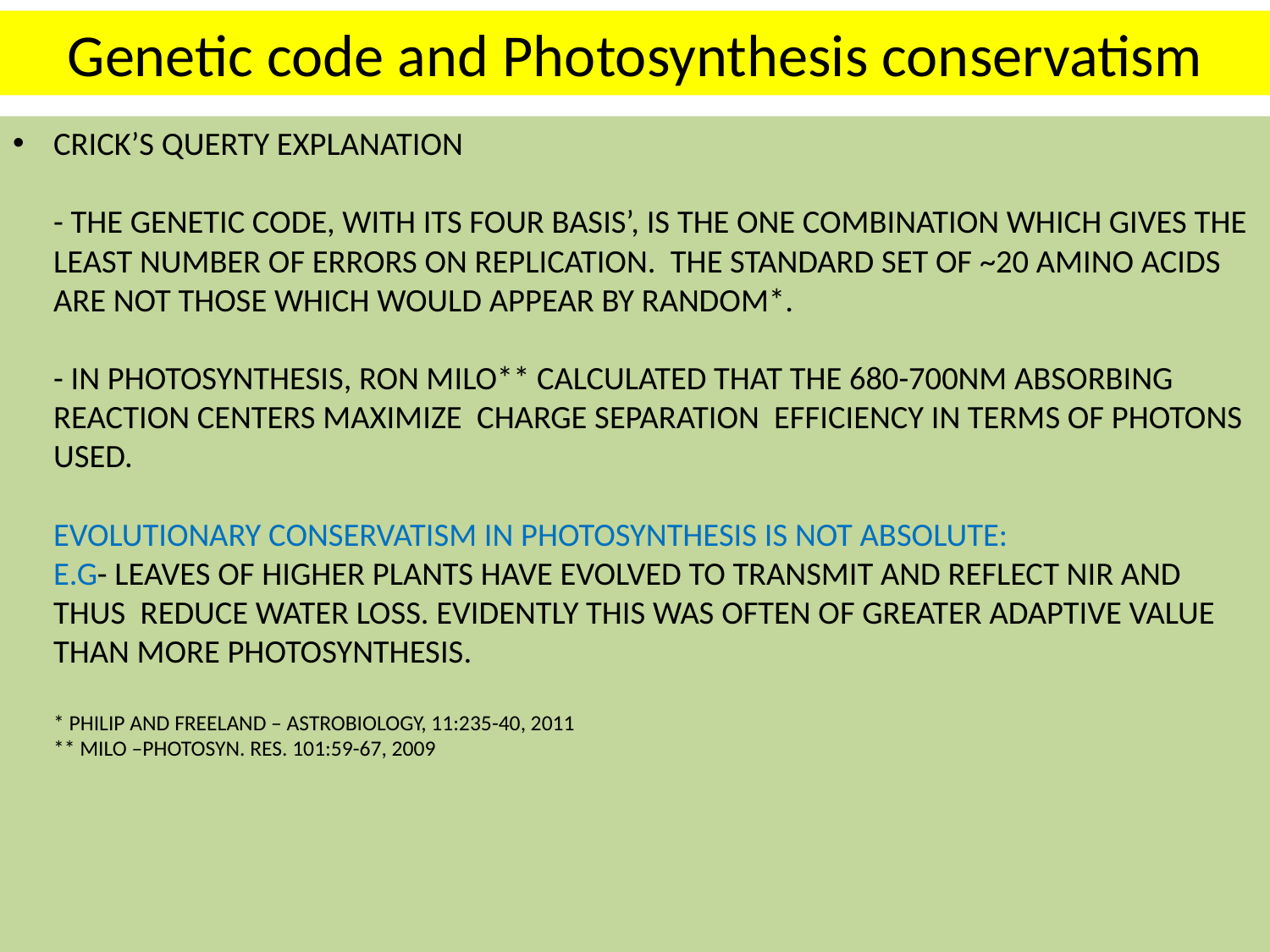

Genetic code and Photosynthesis conservatism
# Crick’s querty explanation - THE genetic code, with its four basis’, is the one combination which gives the least number of errors on replication.  The standard set of ~20 amino acids are not those which would appear by random*. - In photosynthesis, Ron Milo** calculated THAT THE 680-700nm absorbing reaction centers MAXIMIZE  charge separation  EFFICIENCY in terms of photons used. Evolutionary Conservatism in photosynthesis is not absolute: e.g- leaves of higher plants have evolved to transmit and reflect NIR and thus  reduce water loss. Evidently this was often of greater adaptive value than More photosynthesis. * philip and freeland – Astrobiology, 11:235-40, 2011 ** Milo –PHOTOSYN. Res. 101:59-67, 2009